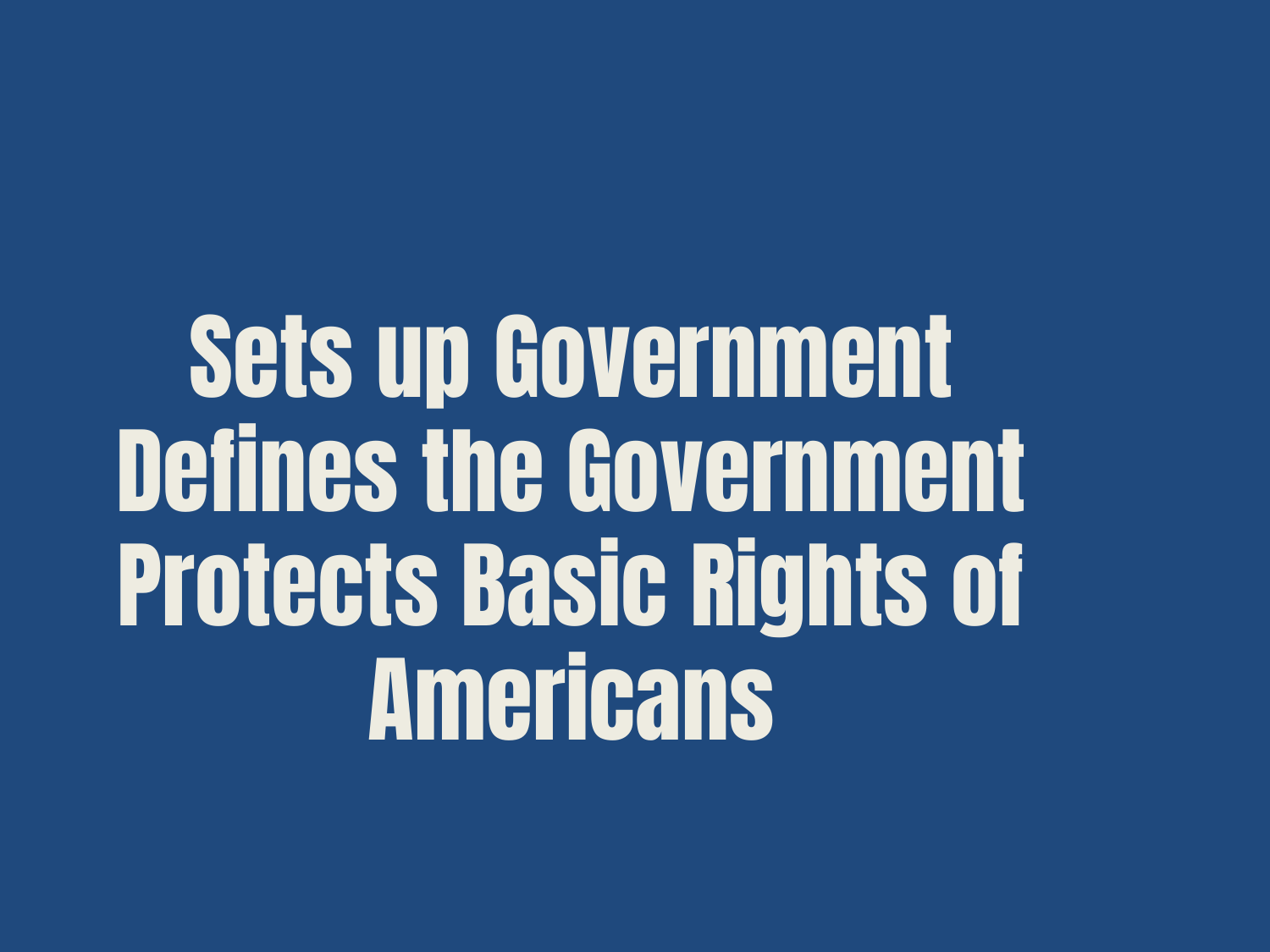

Sets up Government
Defines the Government
Protects Basic Rights of Americans